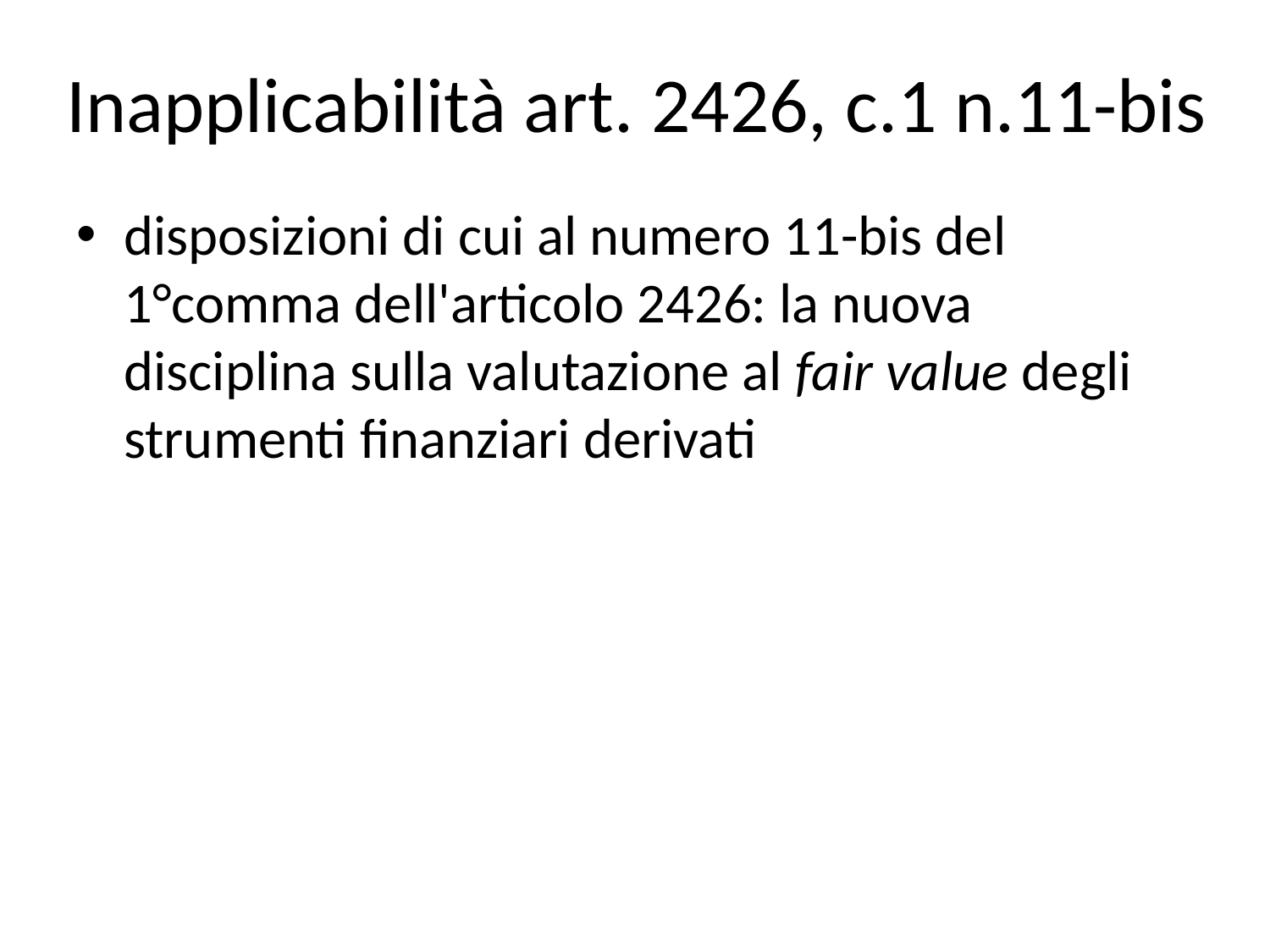

# Inapplicabilità art. 2426, c.1 n.11-bis
disposizioni di cui al numero 11-bis del 1°comma dell'articolo 2426: la nuova disciplina sulla valutazione al fair value degli strumenti finanziari derivati